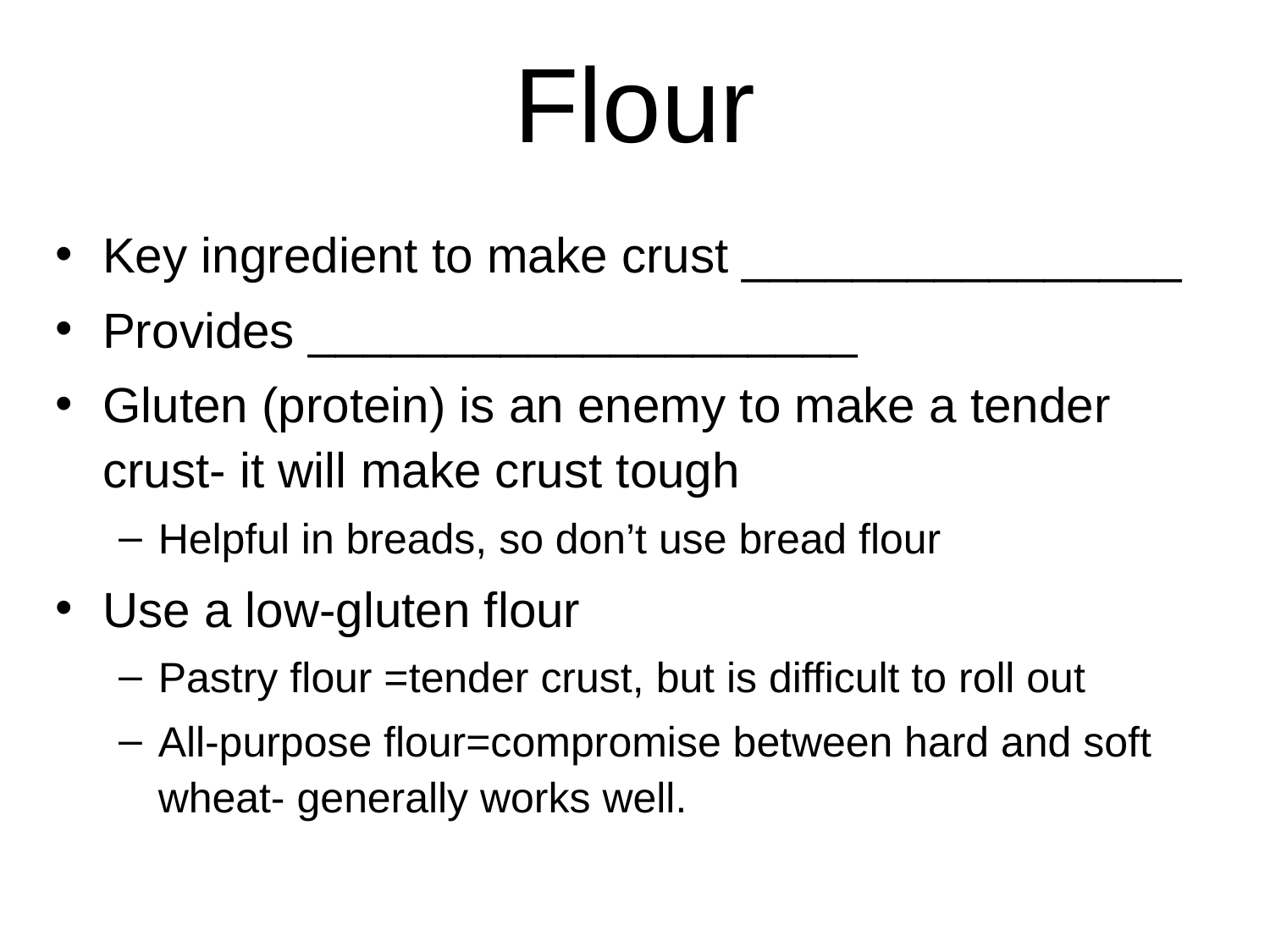

# Flour
Key ingredient to make crust ________________
Provides ____________________
Gluten (protein) is an enemy to make a tender crust- it will make crust tough
Helpful in breads, so don’t use bread flour
Use a low-gluten flour
Pastry flour =tender crust, but is difficult to roll out
All-purpose flour=compromise between hard and soft wheat- generally works well.